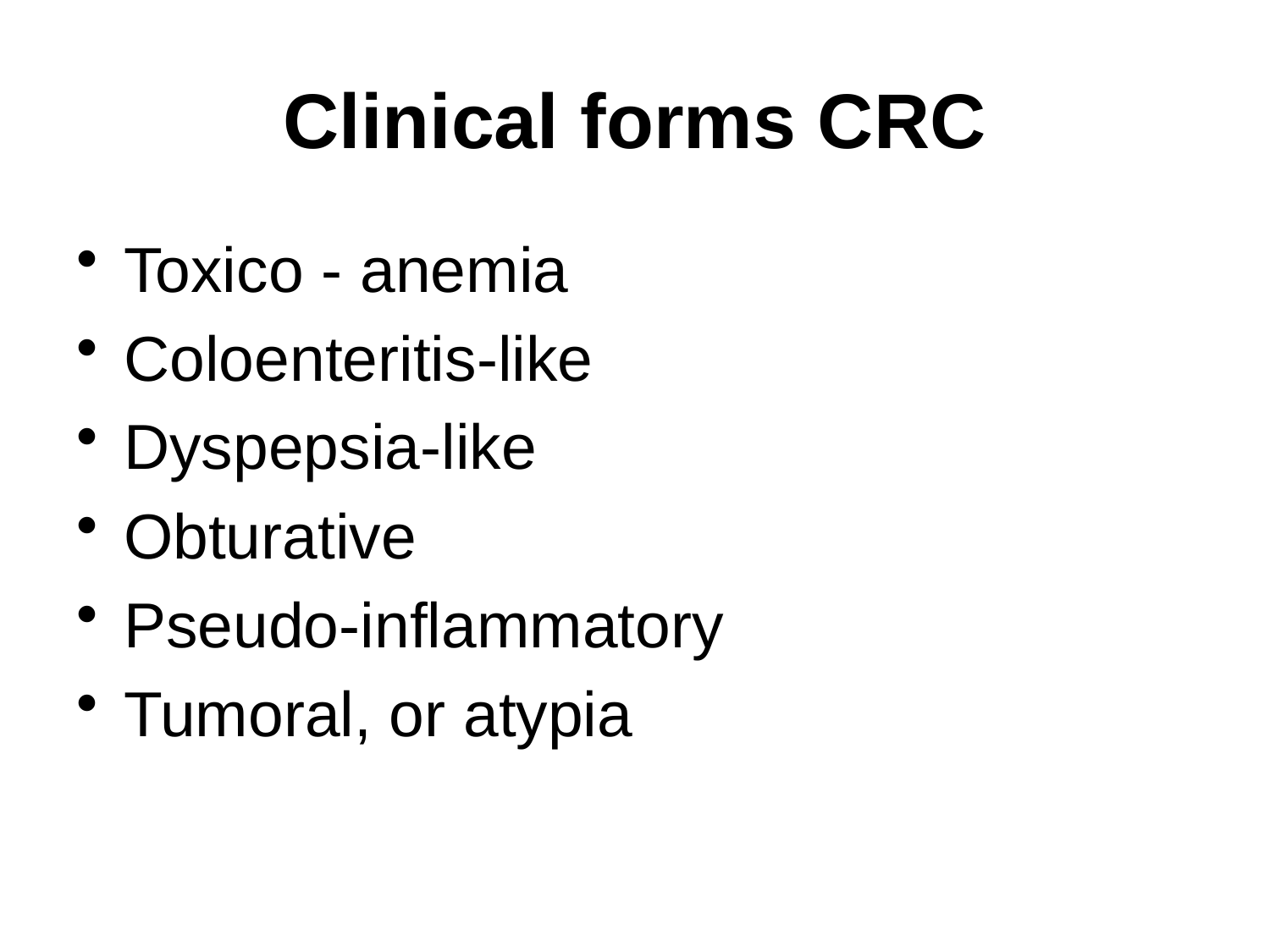

# Clinical forms CRC
Toxico - anemia
Coloenteritis-like
Dyspepsia-like
Obturative
Pseudo-inflammatory
Tumoral, or atypia